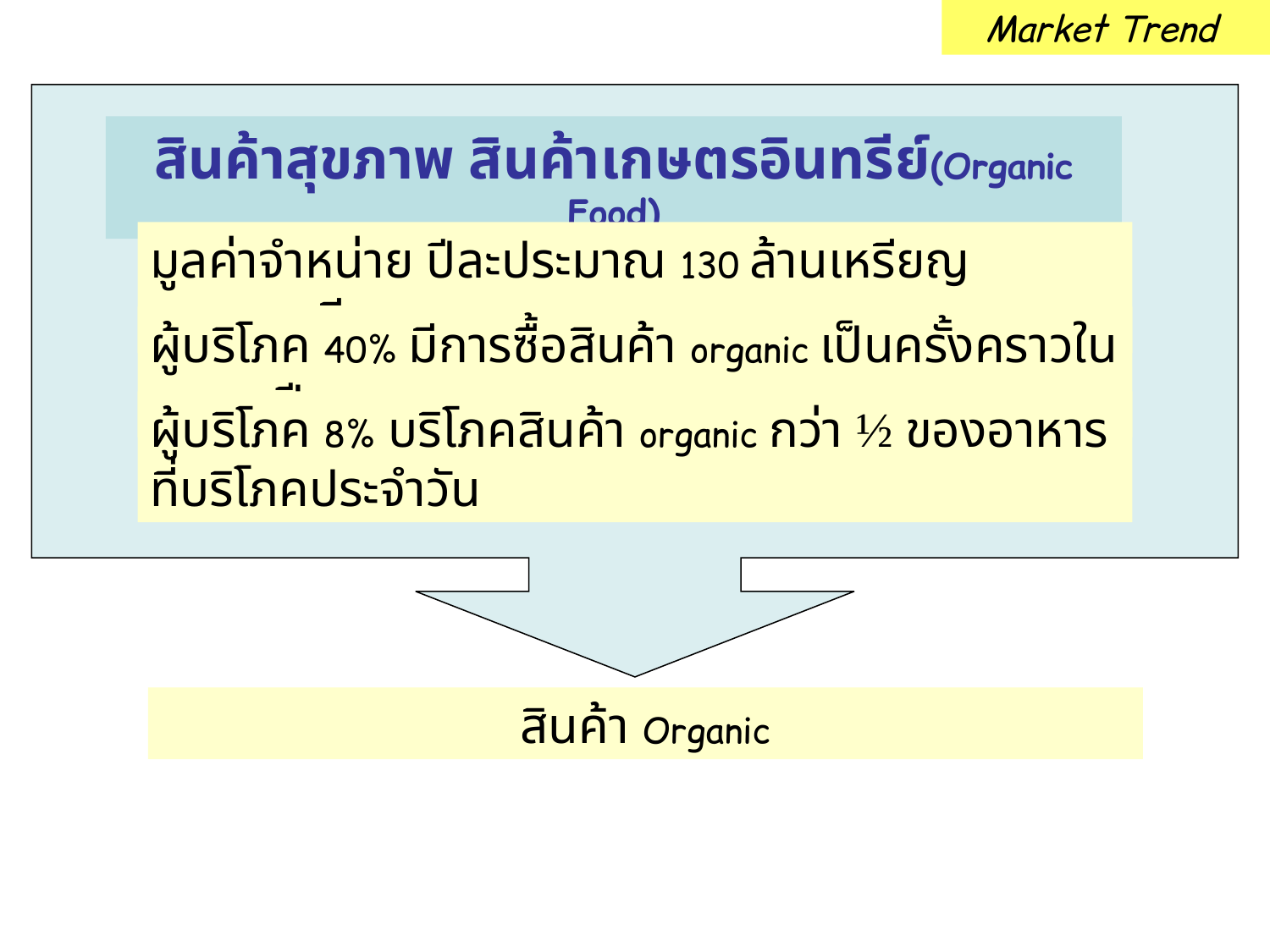

Market Trend

สินค้าสุขภาพ สินค้าเกษตรอินทรีย์(Organic Food)
มูลค่าจำหน่าย ปีละประมาณ 130 ล้านเหรียญออสเตรเลีย
ผู้บริโภค 40% มีการซื้อสินค้า organic เป็นครั้งคราวในรอบ 1 ปี
ผู้บริโภค 8% บริโภคสินค้า organic กว่า ½ ของอาหารที่บริโภคประจำวัน
สินค้า Organic